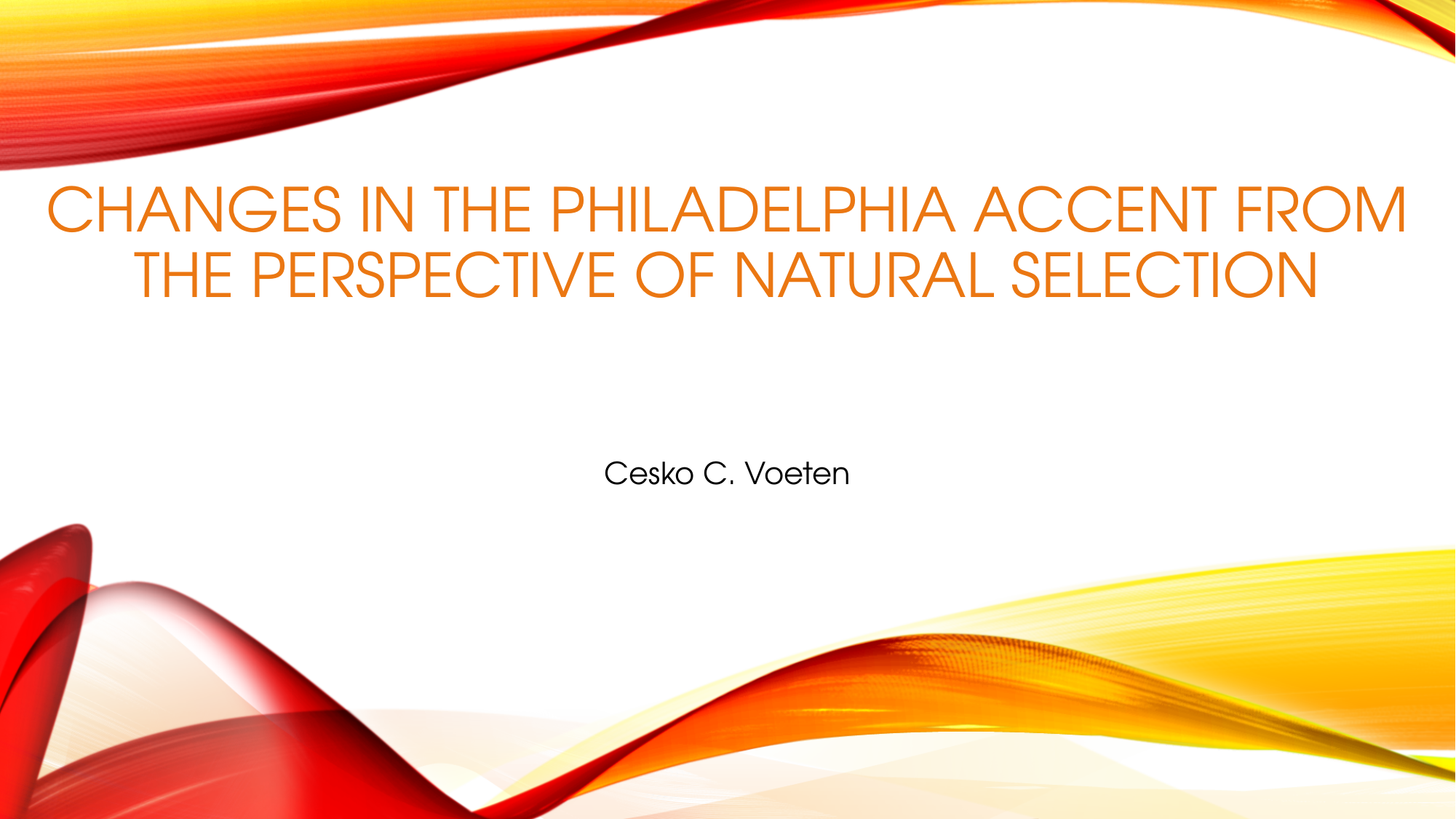

# Changes in the Philadelphia accent from the perspective of natural selection
Cesko C. Voeten